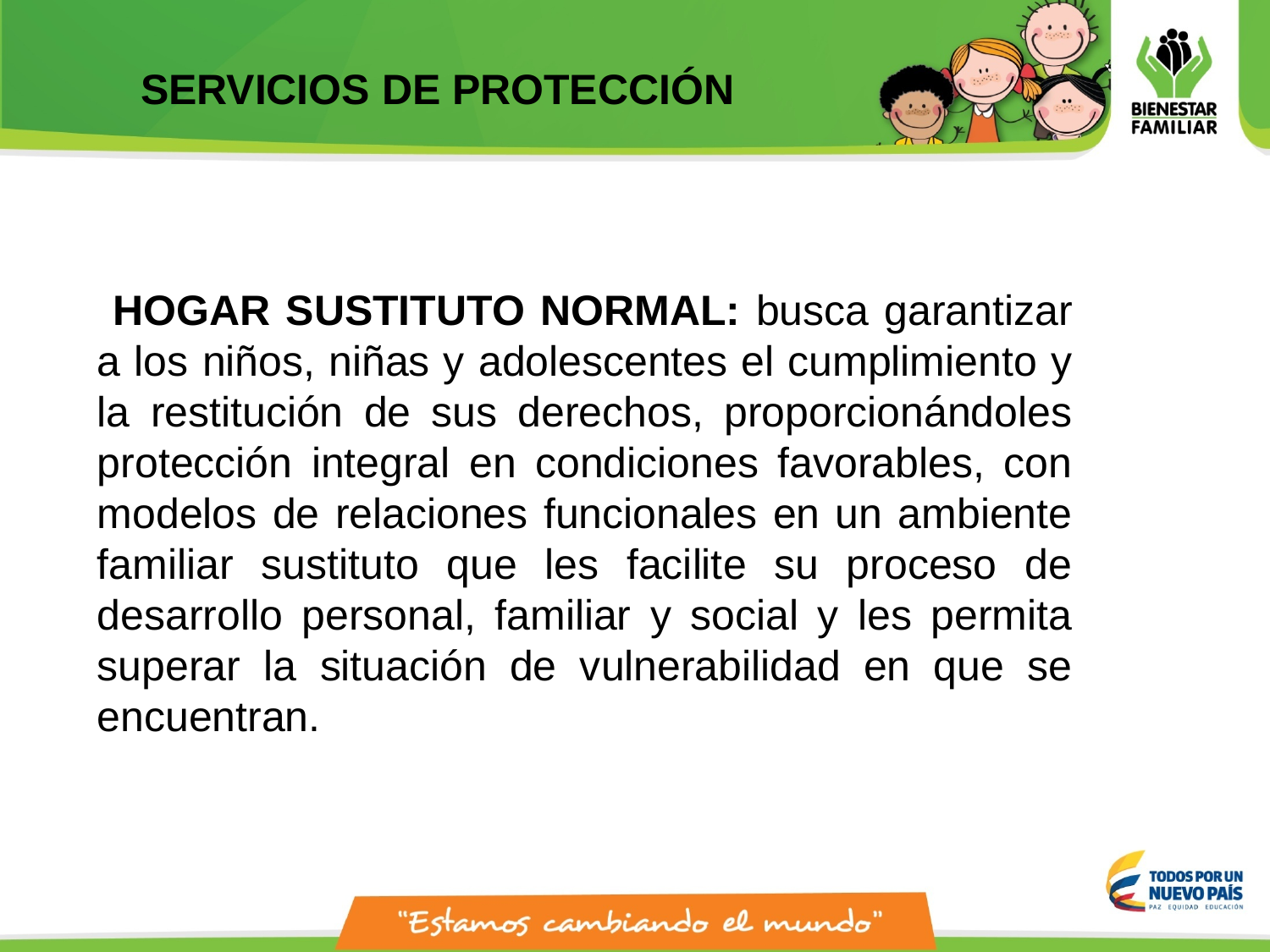

SERVICIOS DE PROTECCIÓN

 HOGAR SUSTITUTO NORMAL: busca garantizar a los niños, niñas y adolescentes el cumplimiento y la restitución de sus derechos, proporcionándoles protección integral en condiciones favorables, con modelos de relaciones funcionales en un ambiente familiar sustituto que les facilite su proceso de desarrollo personal, familiar y social y les permita superar la situación de vulnerabilidad en que se encuentran.